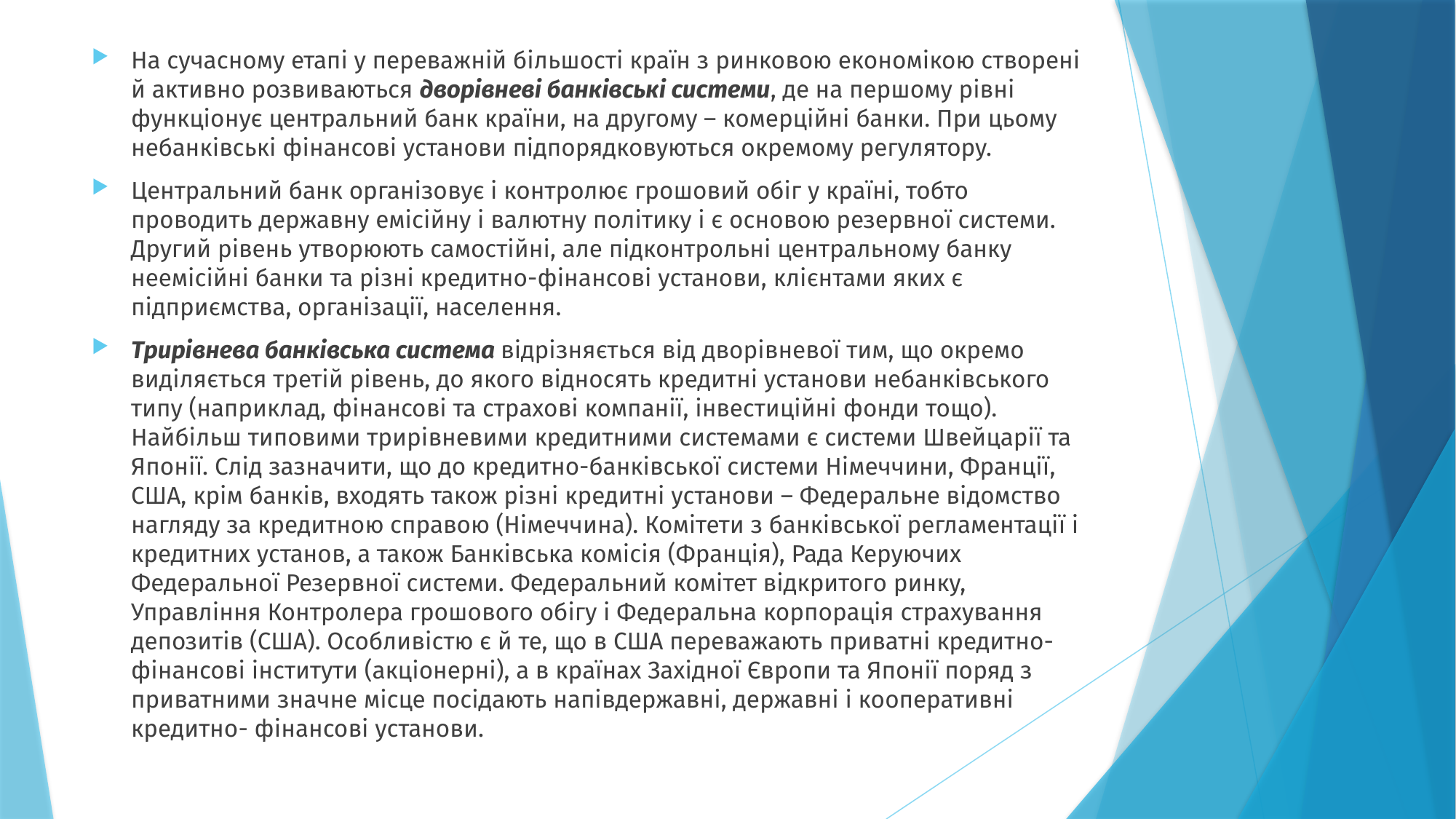

На сучасному етапі у переважній більшості країн з ринковою економікою створені й активно розвиваються дворівневі банківські системи, де на першому рівні функціонує центральний банк країни, на другому – комерційні банки. При цьому небанківські фінансові установи підпорядковуються окремому регулятору.
Центральний банк організовує і контролює грошовий обіг у країні, тобто проводить державну емісійну і валютну політику і є основою резервної системи. Другий рівень утворюють самостійні, але підконтрольні центральному банку неемісійні банки та різні кредитно-фінансові установи, клієнтами яких є підприємства, організації, населення.
Трирівнева банківська система відрізняється від дворівневої тим, що окремо виділяється третій рівень, до якого відносять кредитні установи небанківського типу (наприклад, фінансові та страхові компанії, інвестиційні фонди тощо). Найбільш типовими трирівневими кредитними системами є системи Швейцарії та Японії. Слід зазначити, що до кредитно-банківської системи Німеччини, Франції, США, крім банків, входять також різні кредитні установи – Федеральне відомство нагляду за кредитною справою (Німеччина). Комітети з банківської регламентації і кредитних установ, а також Банківська комісія (Франція), Рада Керуючих Федеральної Резервної системи. Федеральний комітет відкритого ринку, Управління Контролера грошового обігу і Федеральна корпорація страхування депозитів (США). Особливістю є й те, що в США переважають приватні кредитно-фінансові інститути (акціонерні), а в країнах Західної Європи та Японії поряд з приватними значне місце посідають напівдержавні, державні і кооперативні кредитно- фінансові установи.